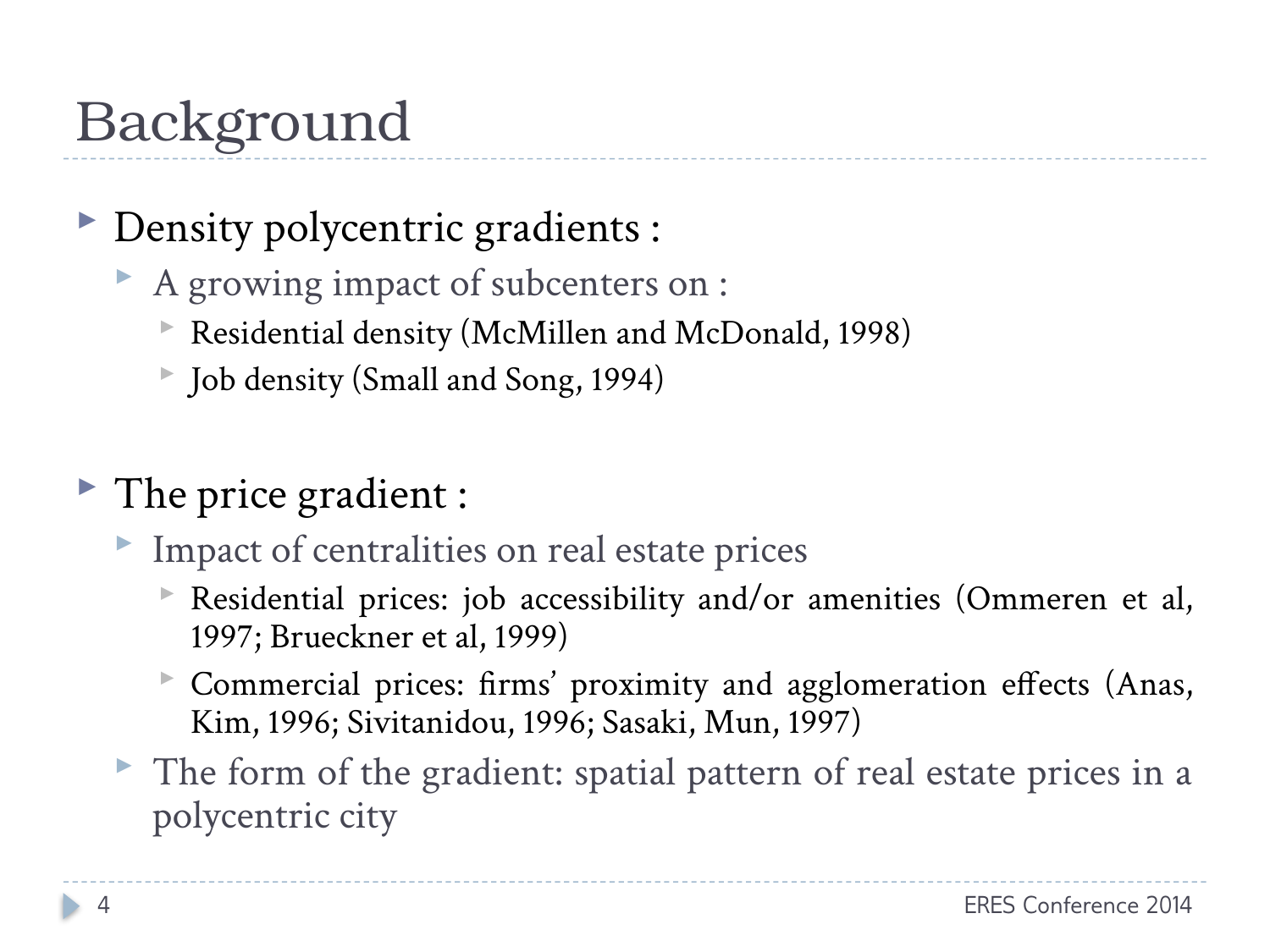

# Background
Density polycentric gradients :
A growing impact of subcenters on :
Residential density (McMillen and McDonald, 1998)
Job density (Small and Song, 1994)

The price gradient :
Impact of centralities on real estate prices
Residential prices: job accessibility and/or amenities (Ommeren et al, 1997; Brueckner et al, 1999)
Commercial prices: firms’ proximity and agglomeration effects (Anas, Kim, 1996; Sivitanidou, 1996; Sasaki, Mun, 1997)
The form of the gradient: spatial pattern of real estate prices in a polycentric city
4
ERES Conference 2014